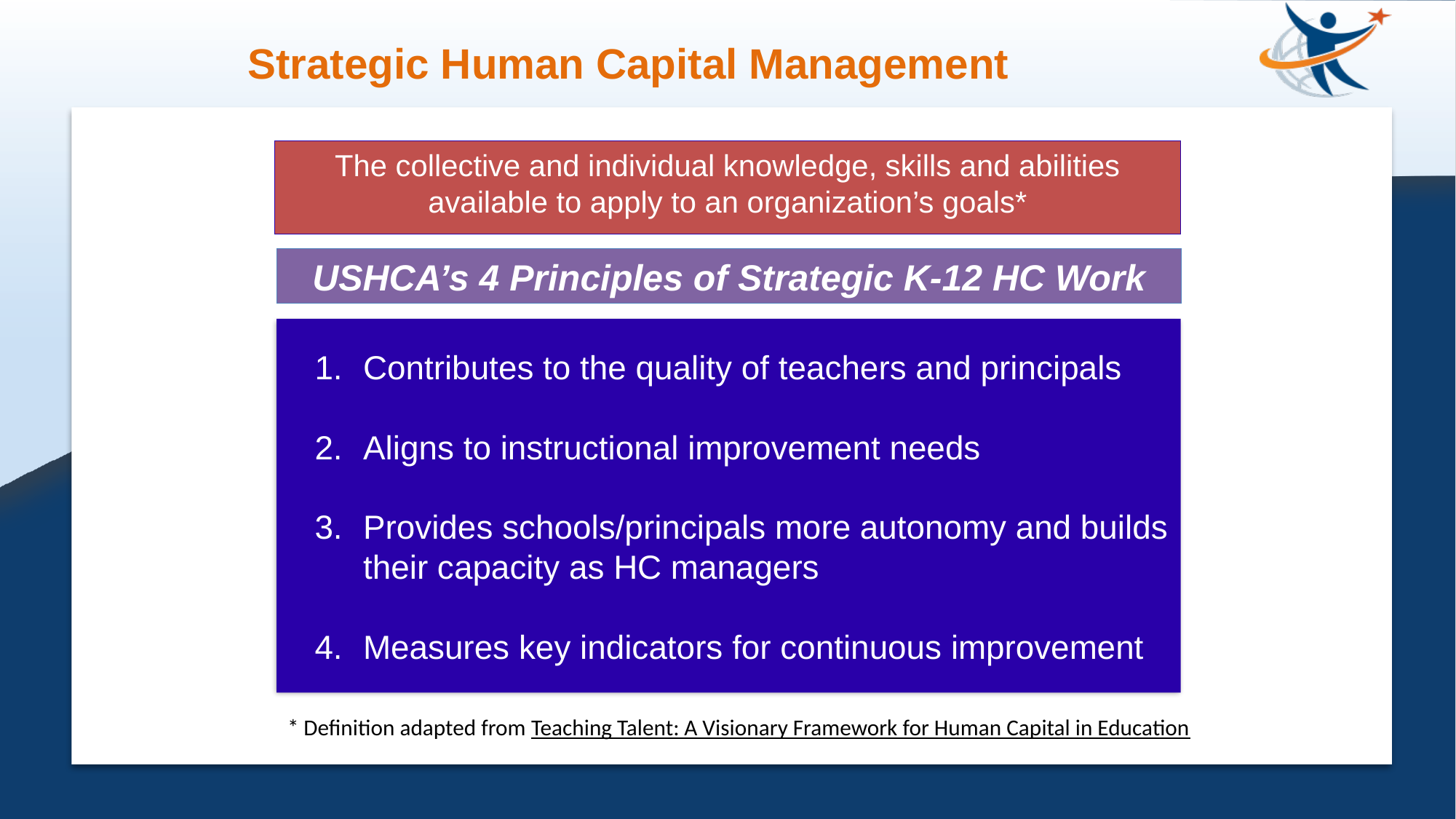

Strategic Human Capital Management
The collective and individual knowledge, skills and abilities available to apply to an organization’s goals*
USHCA’s 4 Principles of Strategic K-12 HC Work

Contributes to the quality of teachers and principals

Aligns to instructional improvement needs

Provides schools/principals more autonomy and builds their capacity as HC managers

Measures key indicators for continuous improvement

* Definition adapted from Teaching Talent: A Visionary Framework for Human Capital in Education